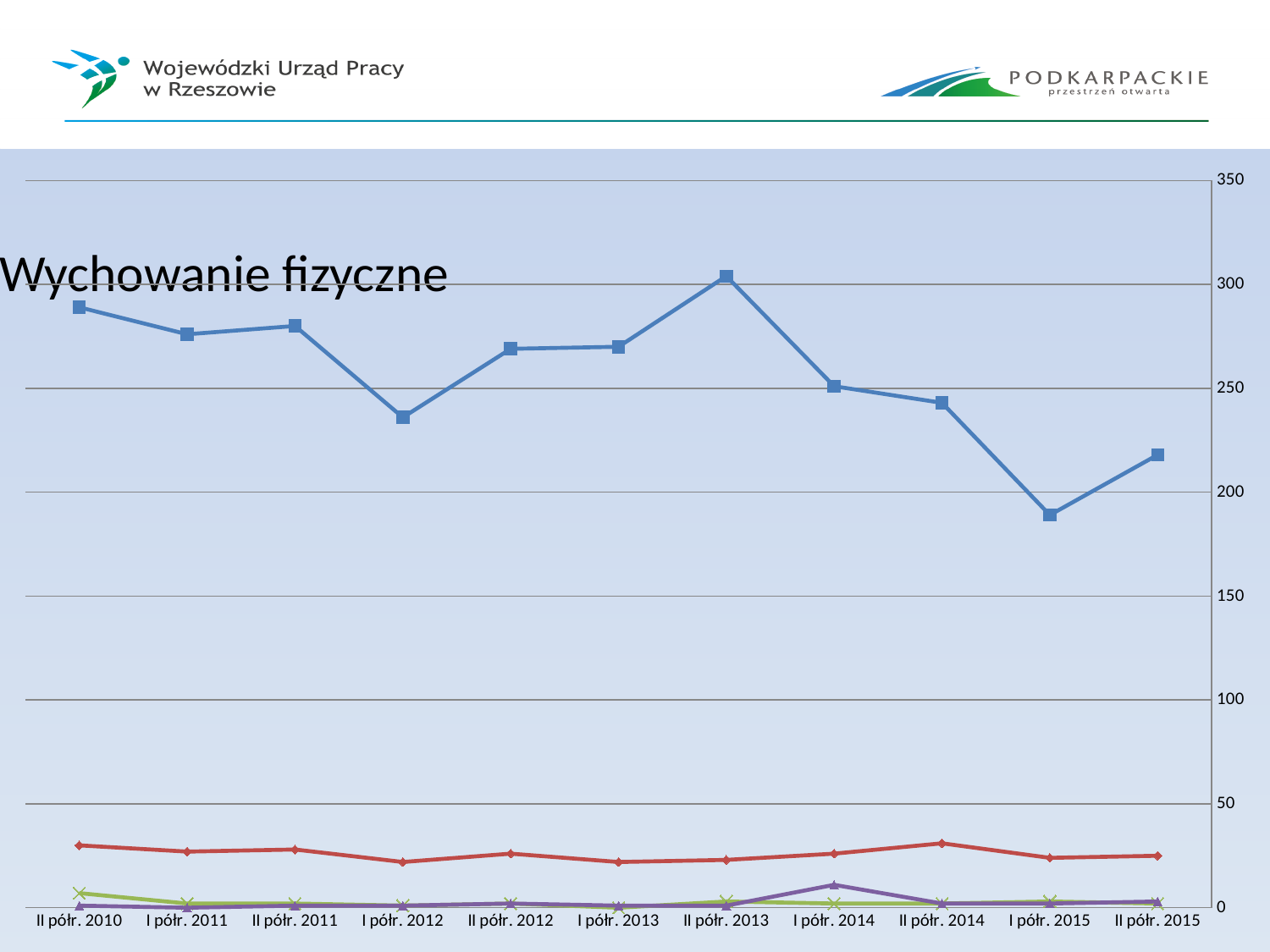

### Chart

| Category |  |  |  |  |
|---|---|---|---|---|
| II półr. 2015 | 218.0 | 25.0 | 2.0 | 3.0 |
| I półr. 2015 | 189.0 | 24.0 | 3.0 | 2.0 |
| II półr. 2014 | 243.0 | 31.0 | 2.0 | 2.0 |
| I półr. 2014 | 251.0 | 26.0 | 2.0 | 11.0 |
| II półr. 2013 | 304.0 | 23.0 | 3.0 | 1.0 |
| I półr. 2013 | 270.0 | 22.0 | 0.0 | 1.0 |
| II półr. 2012 | 269.0 | 26.0 | 2.0 | 2.0 |
| I półr. 2012 | 236.0 | 22.0 | 1.0 | 1.0 |
| II półr. 2011 | 280.0 | 28.0 | 2.0 | 1.0 |
| I półr. 2011 | 276.0 | 27.0 | 2.0 | 0.0 |
| II półr. 2010 | 289.0 | 30.0 | 7.0 | 1.0 |
# Wychowanie fizyczne